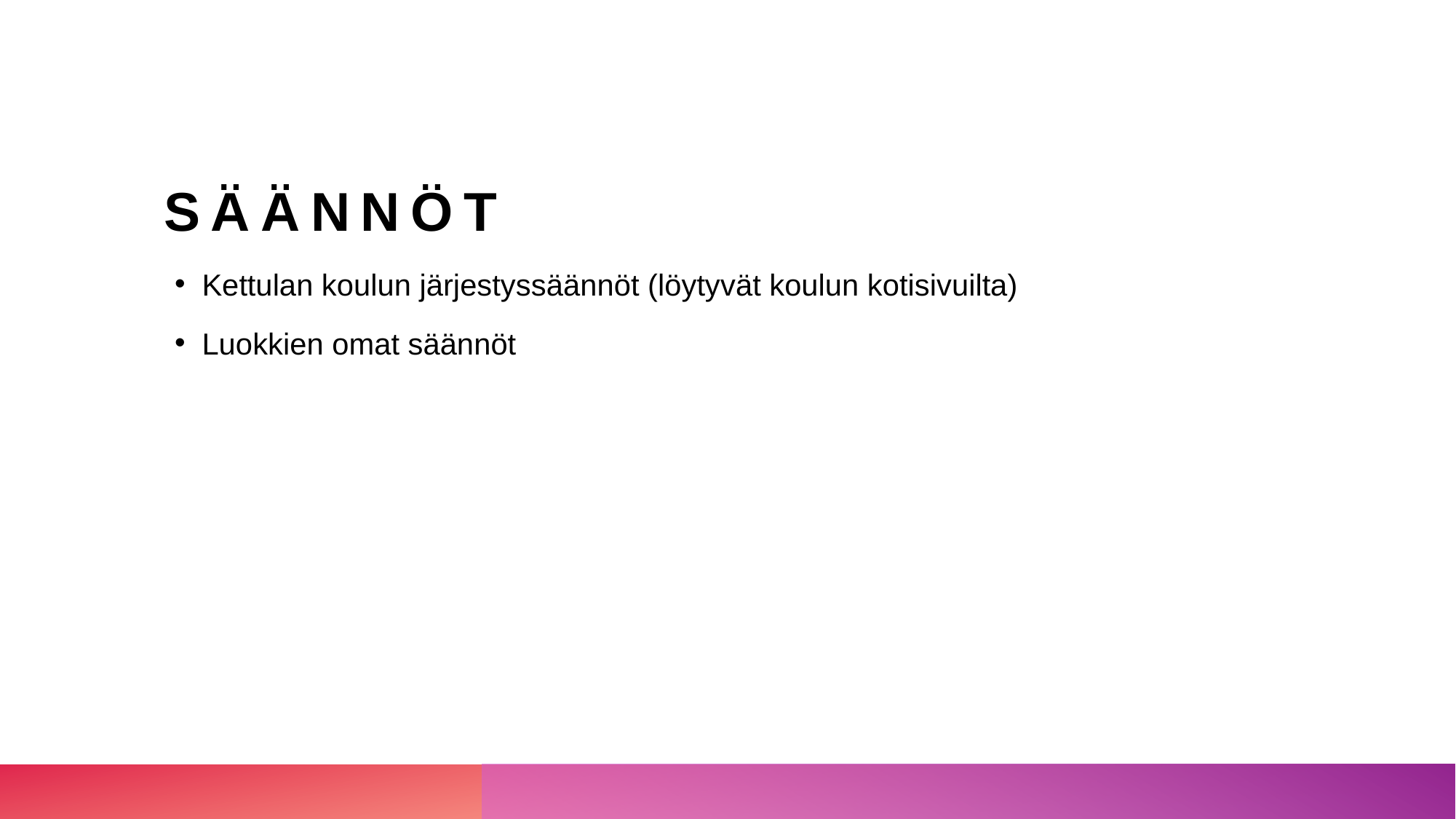

# Säännöt
Kettulan koulun järjestyssäännöt (löytyvät koulun kotisivuilta)
Luokkien omat säännöt